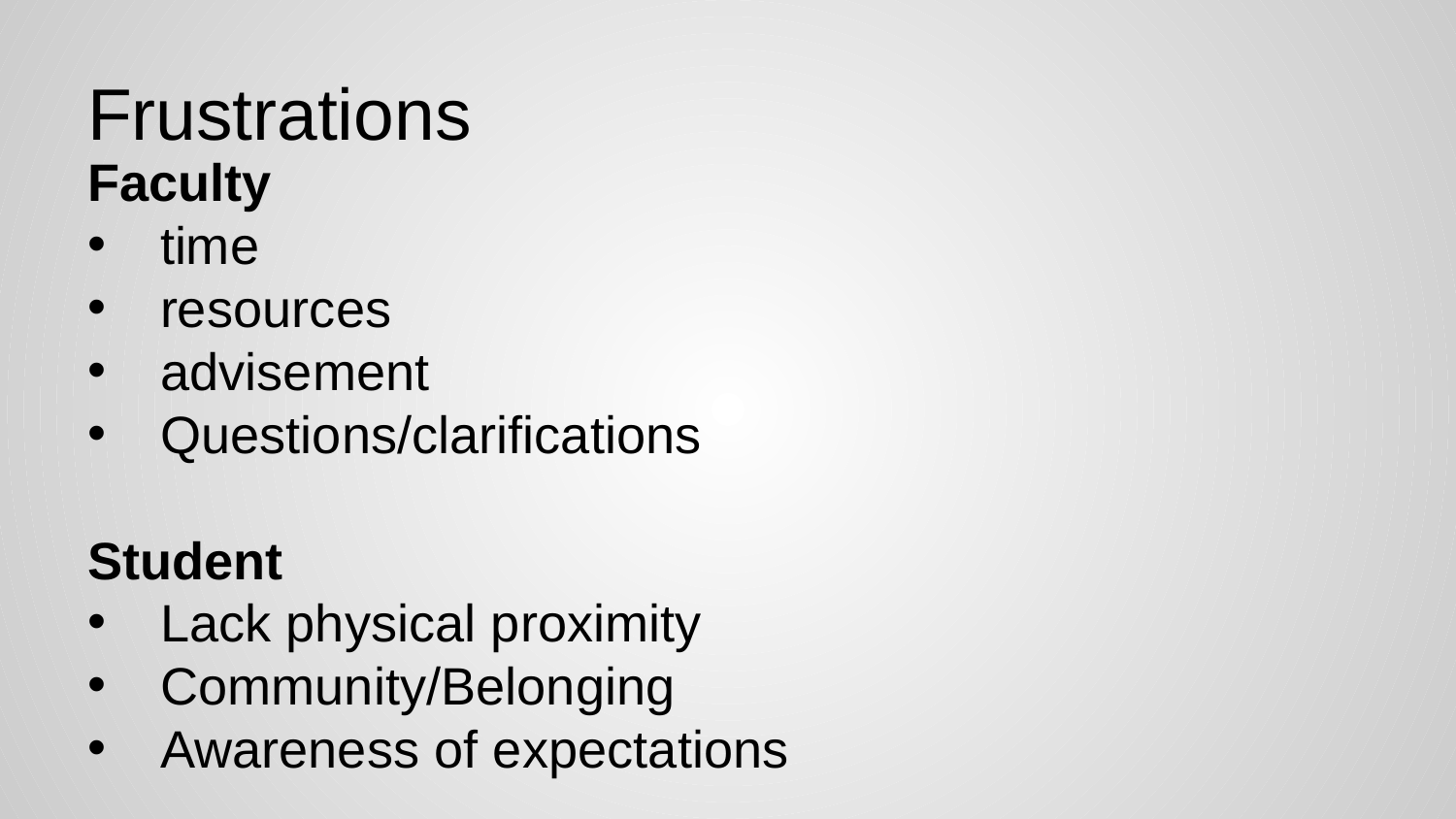

# Frustrations
Faculty
time
resources
advisement
Questions/clarifications

Student
Lack physical proximity
Community/Belonging
Awareness of expectations